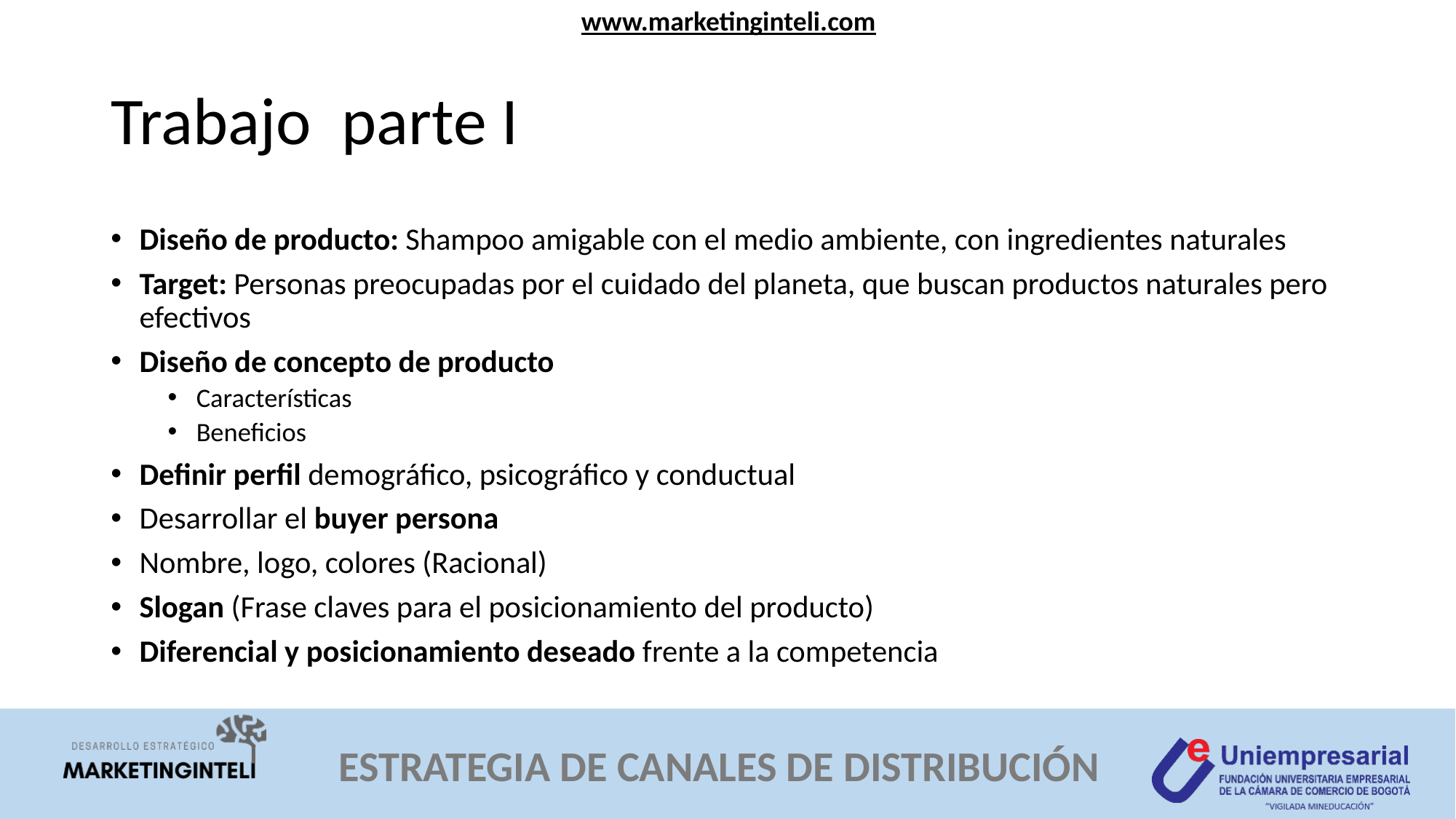

# Trabajo  parte I
Diseño de producto: Shampoo amigable con el medio ambiente, con ingredientes naturales
Target: Personas preocupadas por el cuidado del planeta, que buscan productos naturales pero efectivos
Diseño de concepto de producto
Características
Beneficios
Definir perfil demográfico, psicográfico y conductual
Desarrollar el buyer persona
Nombre, logo, colores (Racional)
Slogan (Frase claves para el posicionamiento del producto)
Diferencial y posicionamiento deseado frente a la competencia